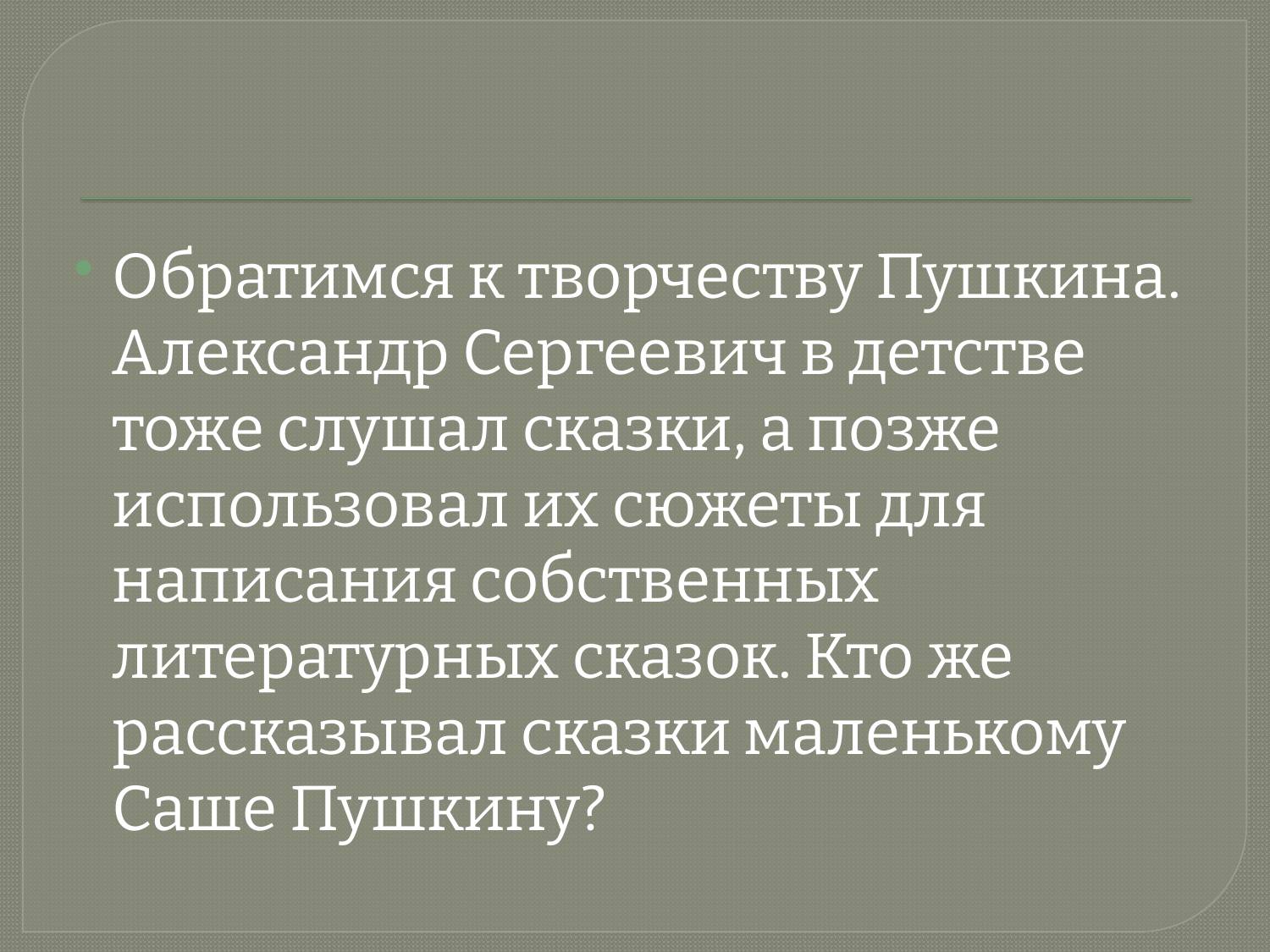

#
Обратимся к творчеству Пушкина. Александр Сергеевич в детстве тоже слушал сказки, а позже использовал их сюжеты для написания собственных литературных сказок. Кто же рассказывал сказки маленькому Саше Пушкину?